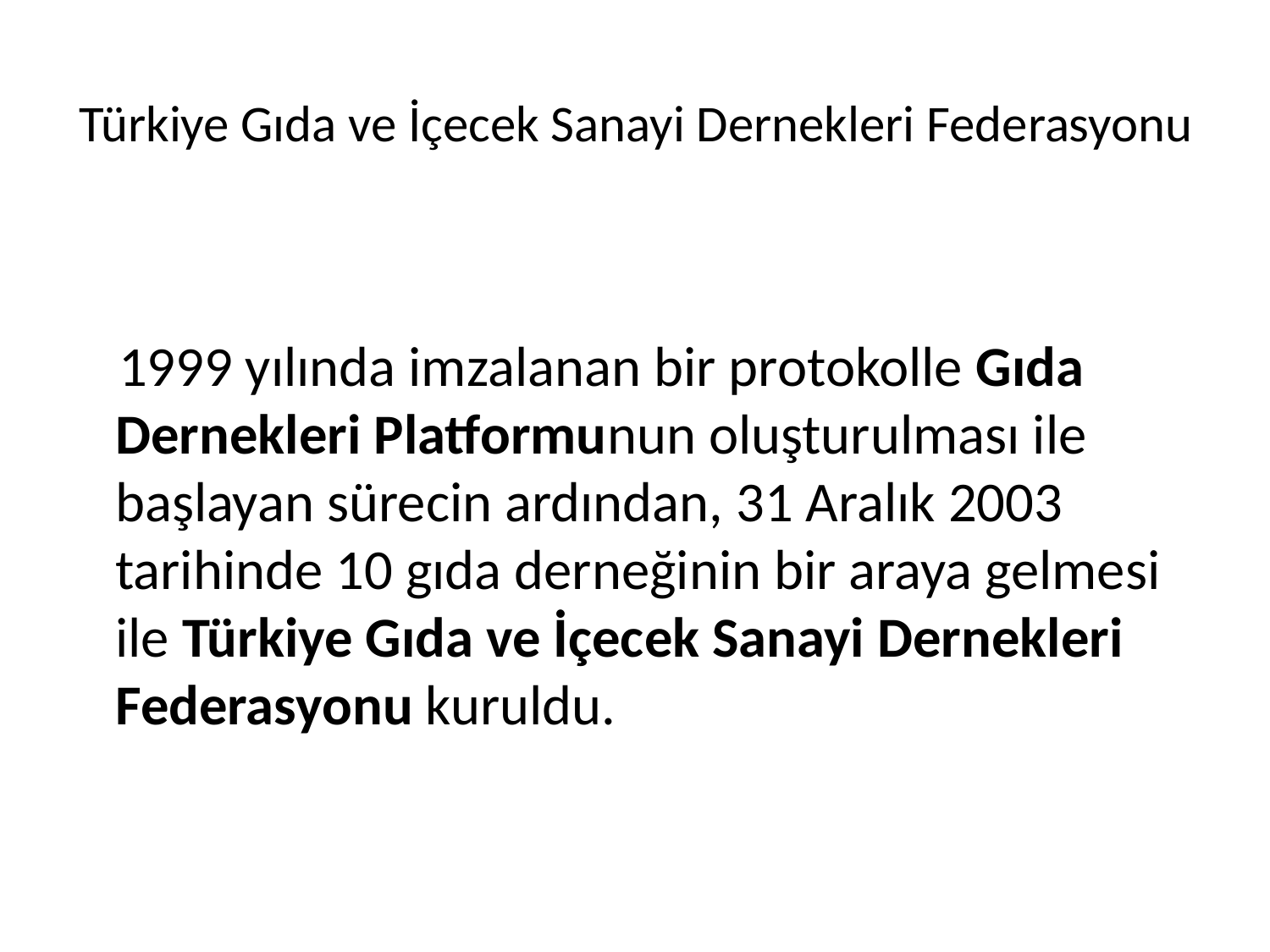

# Türkiye Gıda ve İçecek Sanayi Dernekleri Federasyonu
    1999 yılında imzalanan bir protokolle Gıda Dernekleri Platformunun oluşturulması ile başlayan sürecin ardından, 31 Aralık 2003 tarihinde 10 gıda derneğinin bir araya gelmesi ile Türkiye Gıda ve İçecek Sanayi Dernekleri Federasyonu kuruldu.